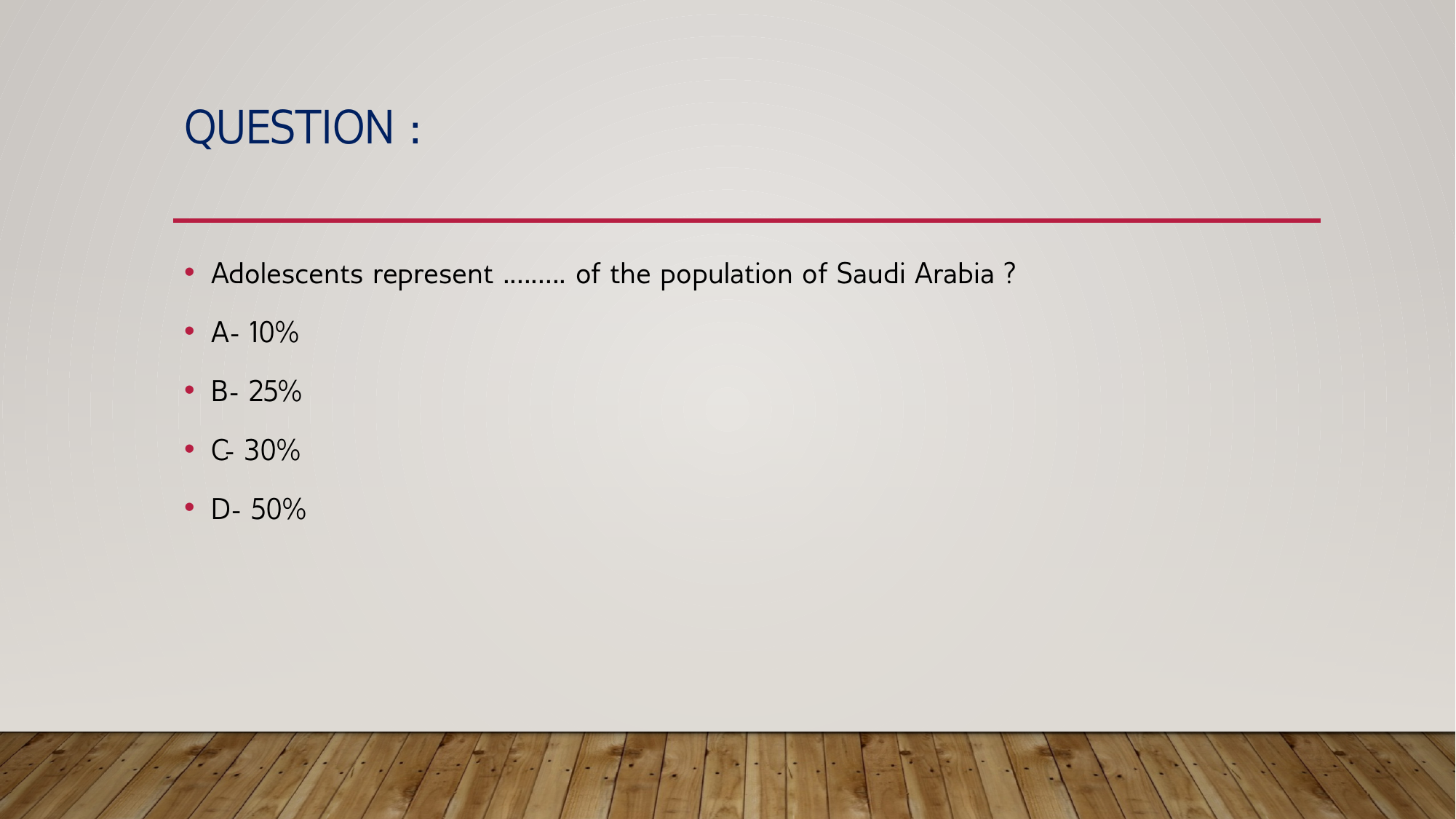

# Question :
Adolescents represent ......... of the population of Saudi Arabia ?
A- 10%
B- 25%
C- 30%
D- 50%